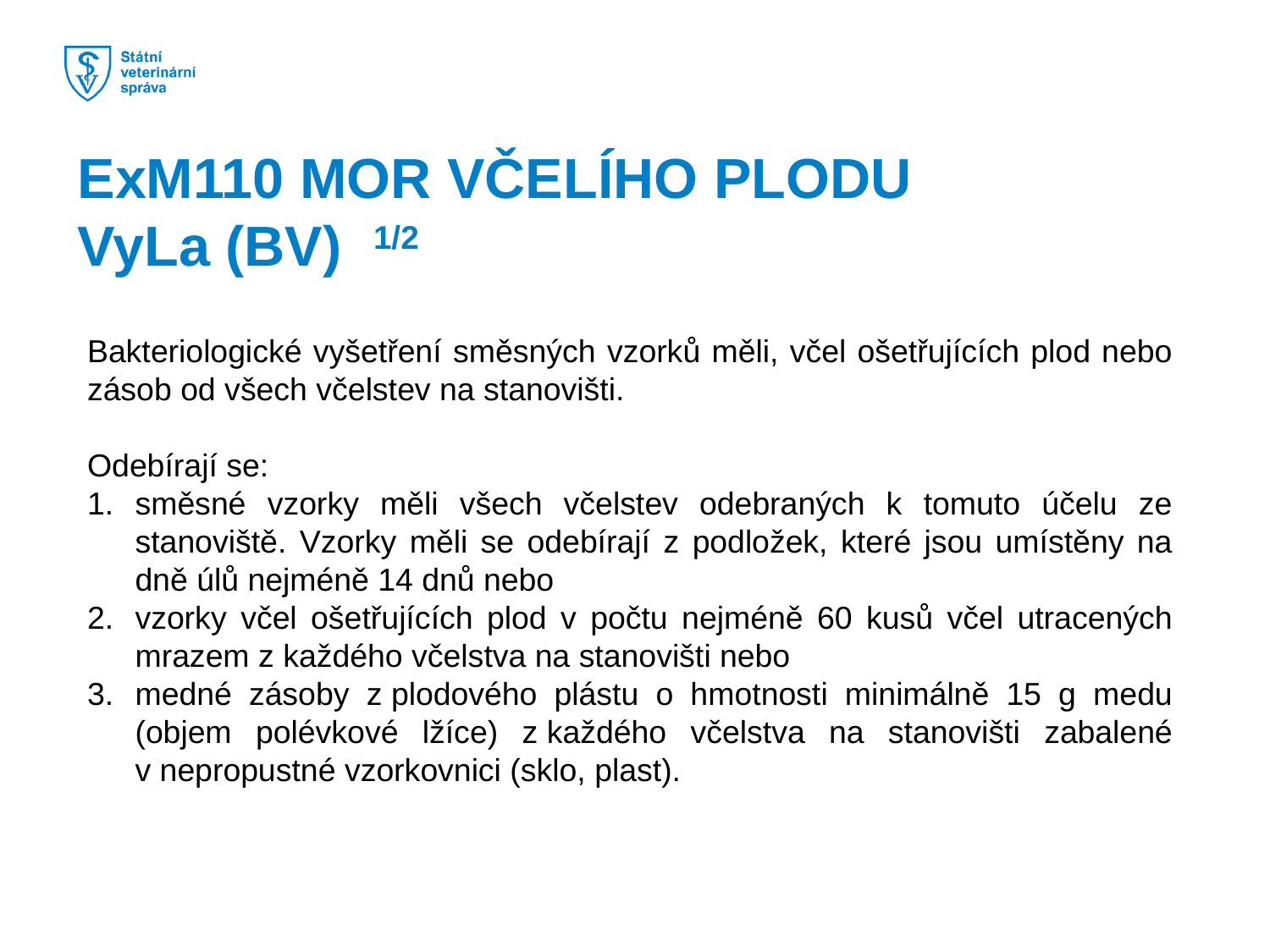

ExM110 MOR VČELÍHO PLODU
VyLa (BV)  1/2
Bakteriologické vyšetření směsných vzorků měli, včel ošetřujících plod nebo zásob od všech včelstev na stanovišti.

Odebírají se:
směsné vzorky měli všech včelstev odebraných k tomuto účelu ze stanoviště. Vzorky měli se odebírají z podložek, které jsou umístěny na dně úlů nejméně 14 dnů nebo
vzorky včel ošetřujících plod v počtu nejméně 60 kusů včel utracených mrazem z každého včelstva na stanovišti nebo
medné zásoby z plodového plástu o hmotnosti minimálně 15 g medu (objem polévkové lžíce) z každého včelstva na stanovišti zabalené v nepropustné vzorkovnici (sklo, plast).